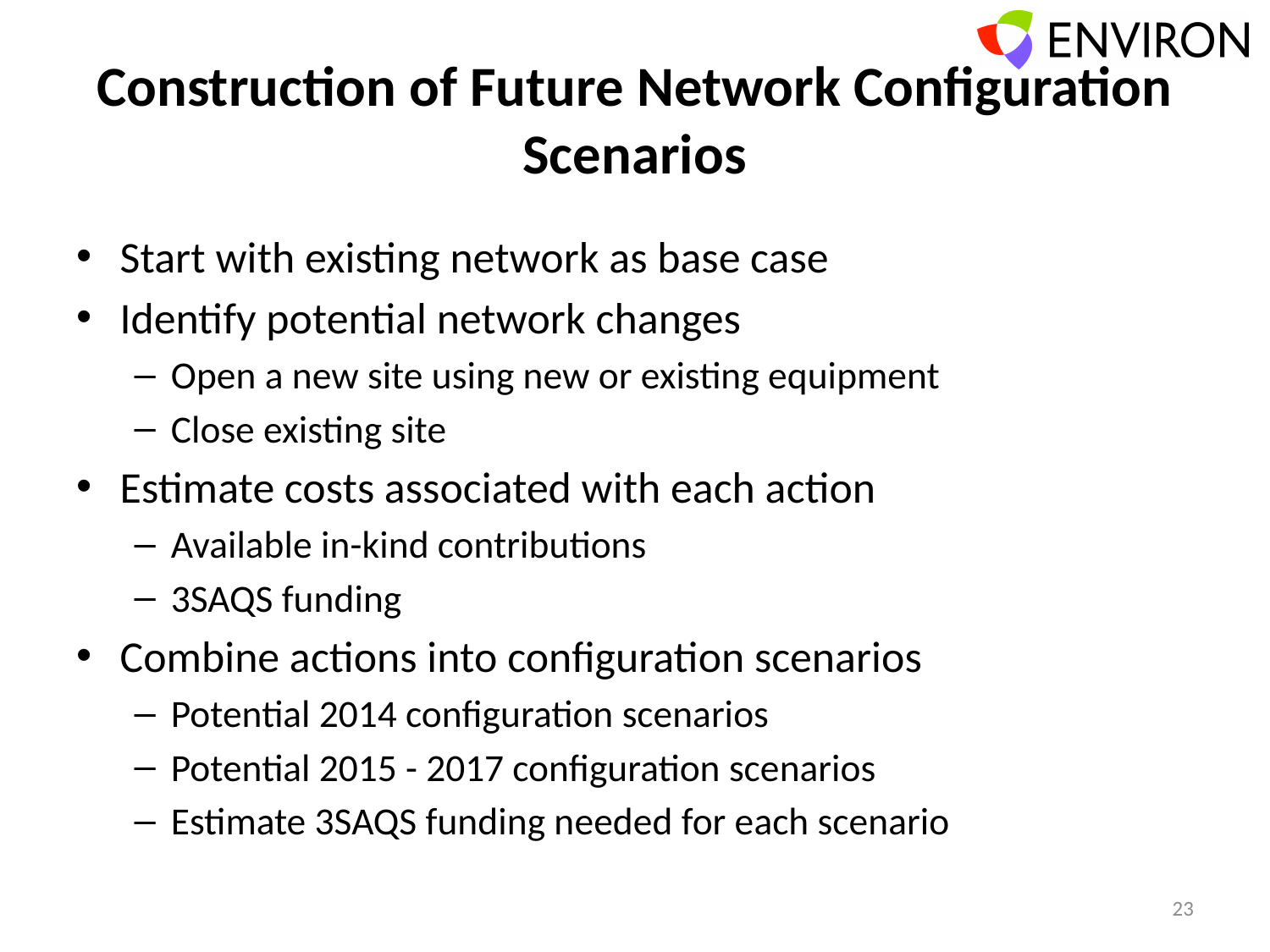

# Construction of Future Network Configuration Scenarios
Start with existing network as base case
Identify potential network changes
Open a new site using new or existing equipment
Close existing site
Estimate costs associated with each action
Available in-kind contributions
3SAQS funding
Combine actions into configuration scenarios
Potential 2014 configuration scenarios
Potential 2015 - 2017 configuration scenarios
Estimate 3SAQS funding needed for each scenario

23